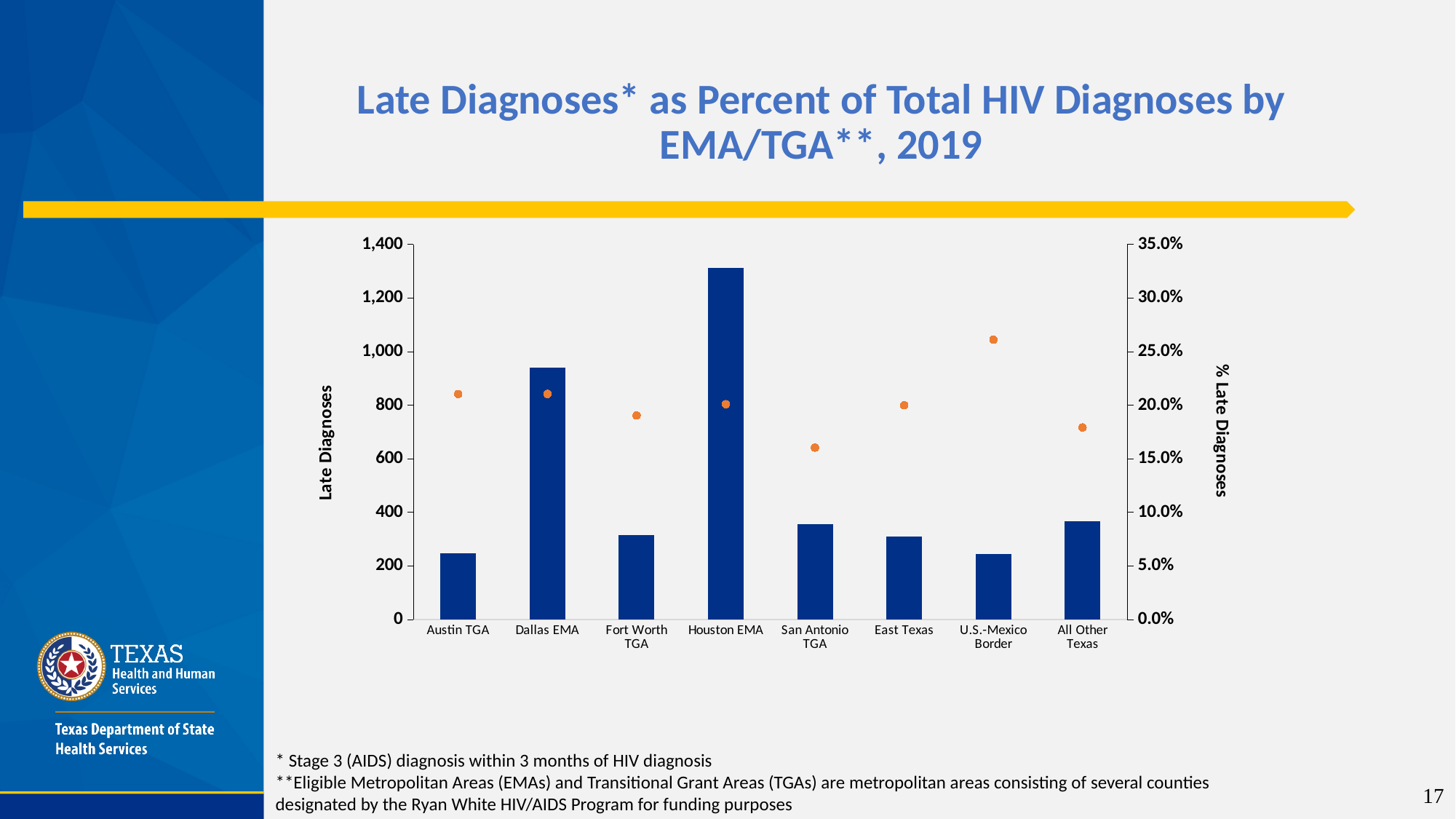

# Late Diagnoses* as Percent of Total HIV Diagnoses by EMA/TGA**, 2019

### Chart

| Category |  |  |
|---|---|---|
| Austin TGA | 247.0 | 0.21052631578947367 |
| Dallas EMA | 940.0 | 0.21063829787234042 |
| Fort Worth TGA | 315.0 | 0.19047619047619047 |
| Houston EMA | 1313.0 | 0.20106626047220105 |
| San Antonio TGA | 355.0 | 0.16056338028169015 |
| East Texas | 310.0 | 0.2 |
| U.S.-Mexico Border | 245.0 | 0.2612244897959184 |
| All Other Texas | 368.0 | 0.1793478260869565 |
* Stage 3 (AIDS) diagnosis within 3 months of HIV diagnosis
**Eligible Metropolitan Areas (EMAs) and Transitional Grant Areas (TGAs) are metropolitan areas consisting of several counties designated by the Ryan White HIV/AIDS Program for funding purposes
17